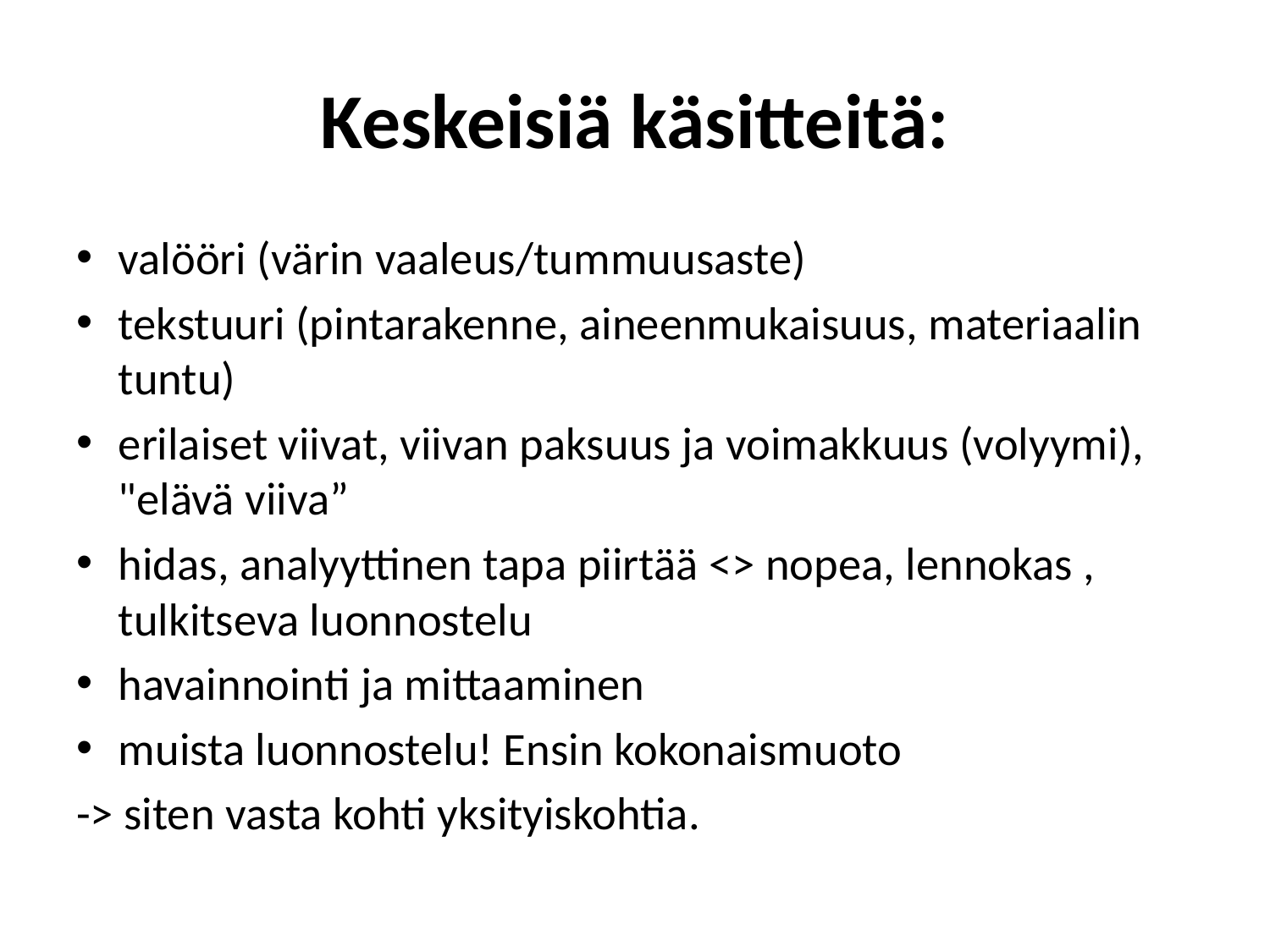

# Keskeisiä käsitteitä:
valööri (värin vaaleus/tummuusaste)
tekstuuri (pintarakenne, aineenmukaisuus, materiaalin tuntu)
erilaiset viivat, viivan paksuus ja voimakkuus (volyymi), "elävä viiva”
hidas, analyyttinen tapa piirtää <> nopea, lennokas , tulkitseva luonnostelu
havainnointi ja mittaaminen
muista luonnostelu! Ensin kokonaismuoto
-> siten vasta kohti yksityiskohtia.